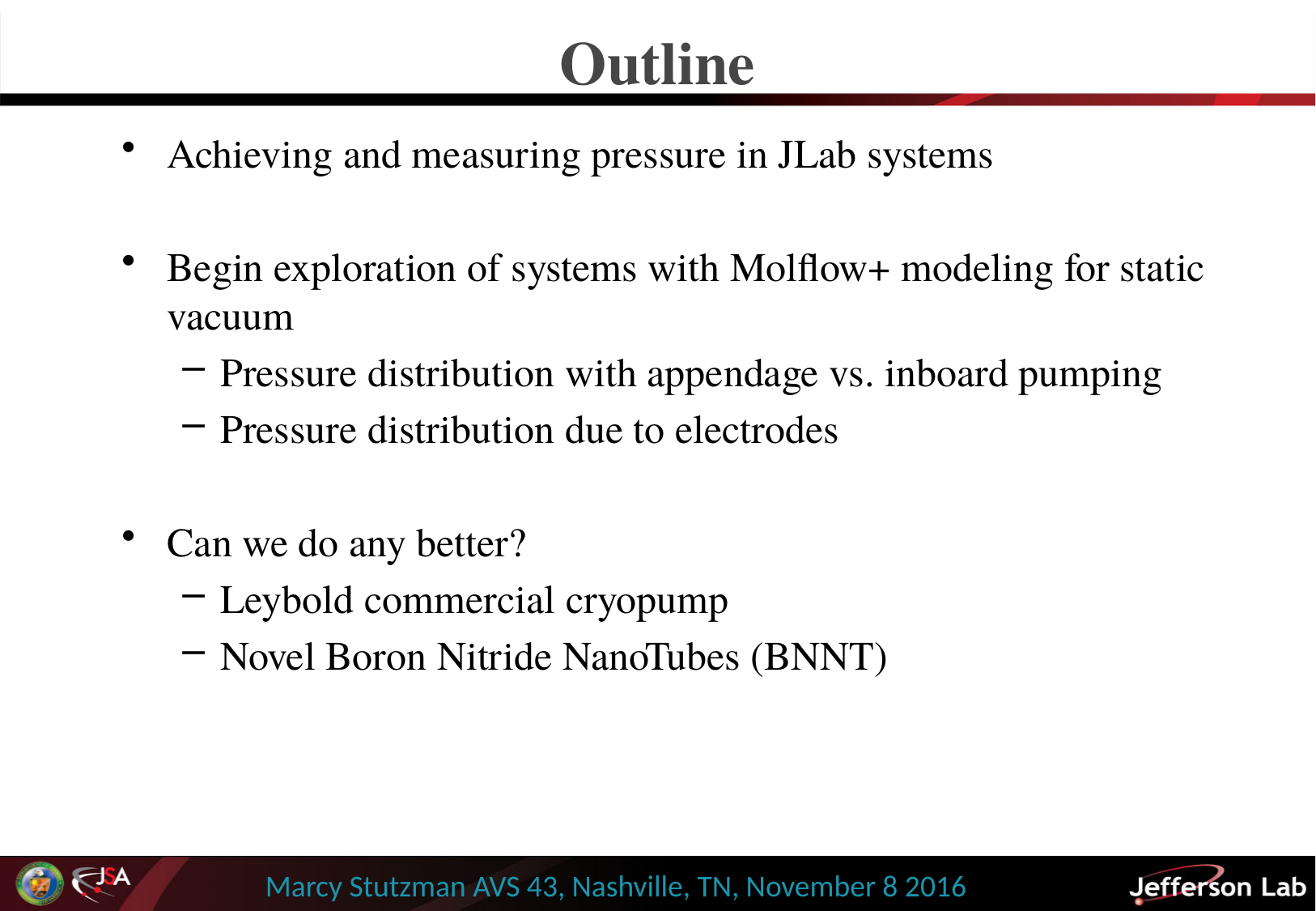

# Outline
Achieving and measuring pressure in JLab systems

Begin exploration of systems with Molflow+ modeling for static vacuum
Pressure distribution with appendage vs. inboard pumping
Pressure distribution due to electrodes

Can we do any better?
Leybold commercial cryopump
Novel Boron Nitride NanoTubes (BNNT)